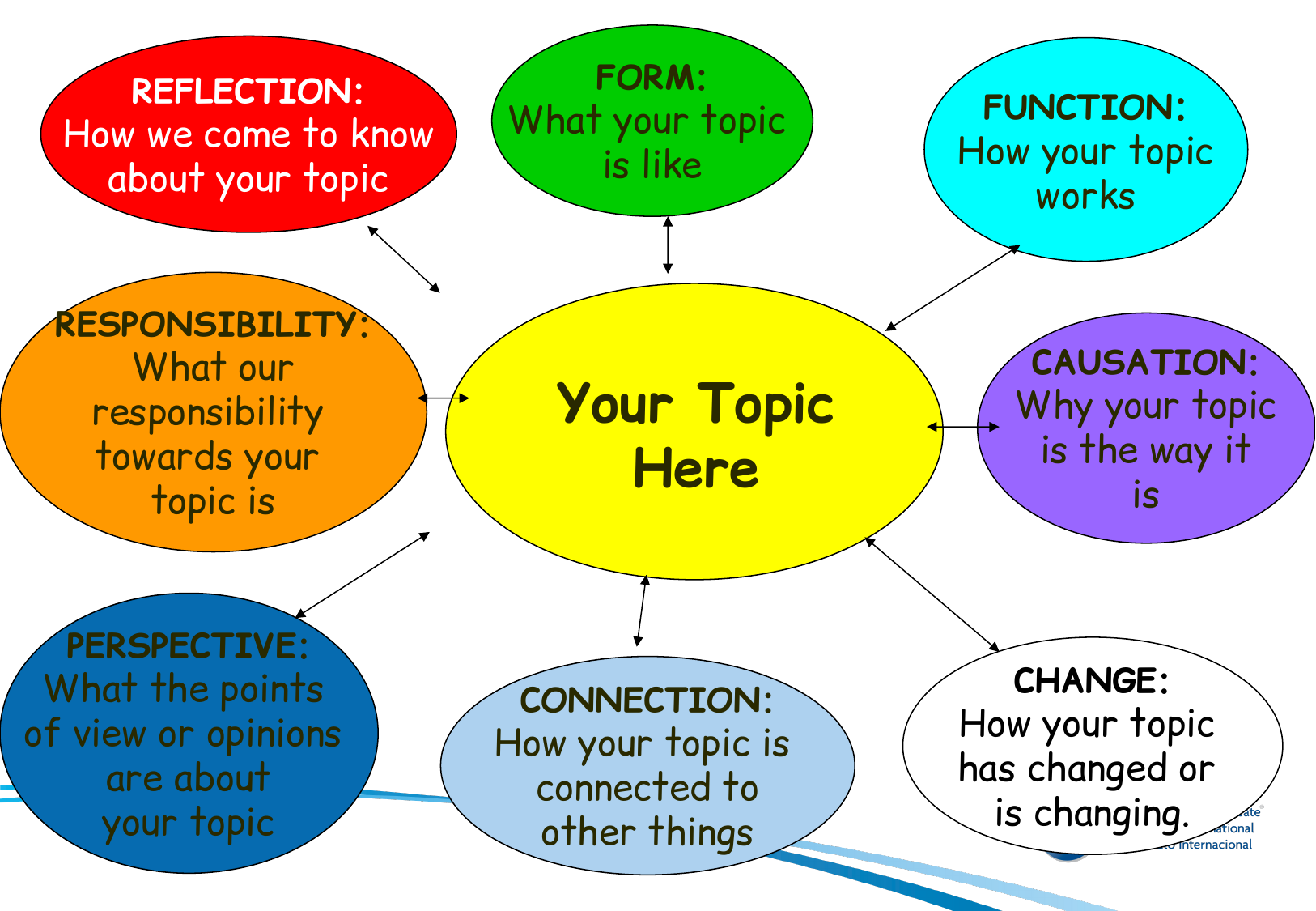

FORM:
What your topic
is like
REFLECTION:
How we come to know
about your topic
FUNCTION:
How your topic
works

RESPONSIBILITY:
What our
responsibility
towards your
topic is

CAUSATION:
Why your topic
is the way it
is
Your Topic Here

PERSPECTIVE:
What the points
of view or opinions
are about
your topic
CHANGE:
How your topic
has changed or
is changing.
CONNECTION:
How your topic is
connected to
other things